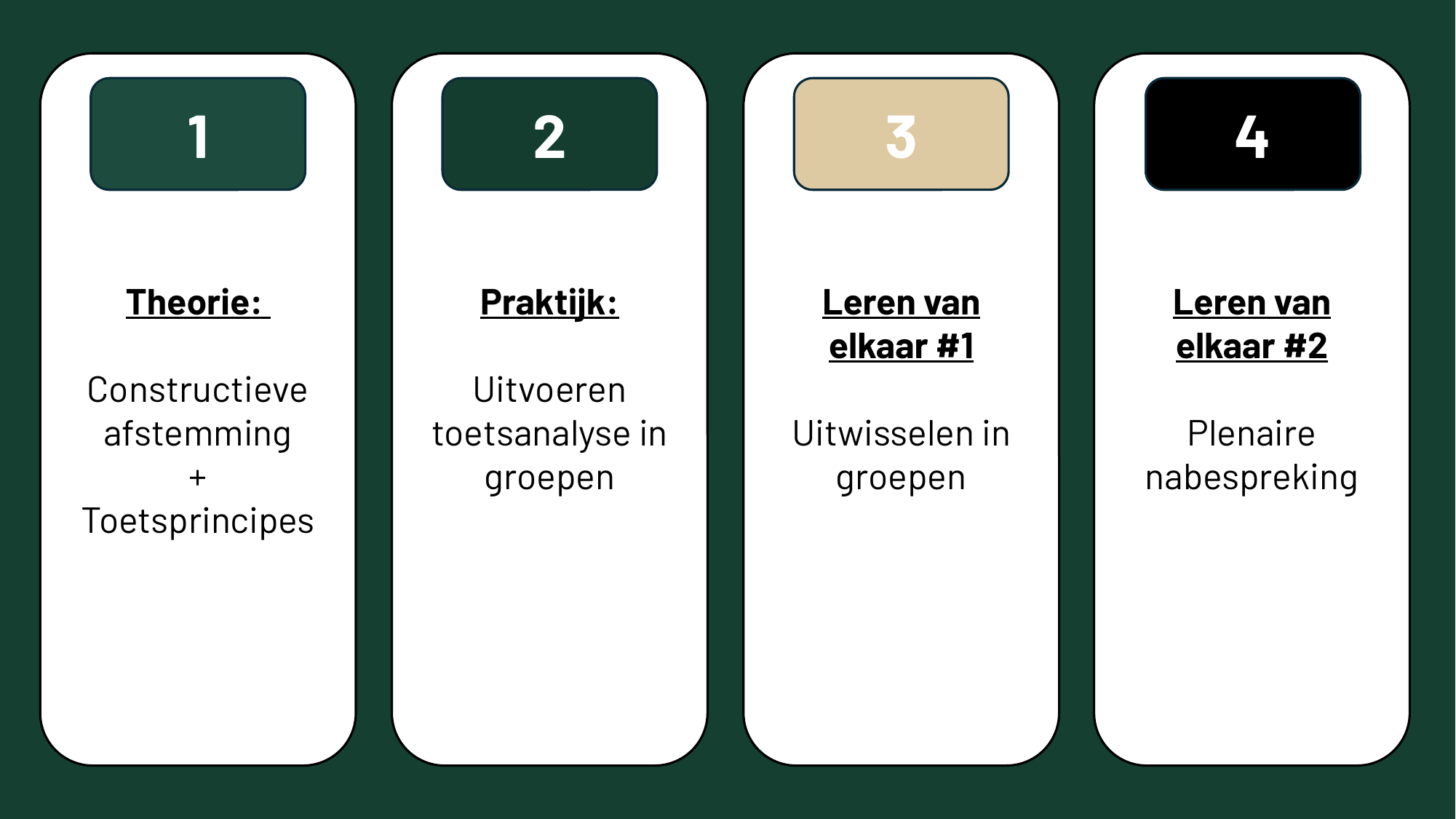

Theorie:

Constructieve afstemming
+
Toetsprincipes
Praktijk:

Uitvoeren toetsanalyse in groepen

Leren van elkaar #1

Uitwisselen in groepen

Leren van elkaar #2

Plenaire nabespreking

1
2
3
4